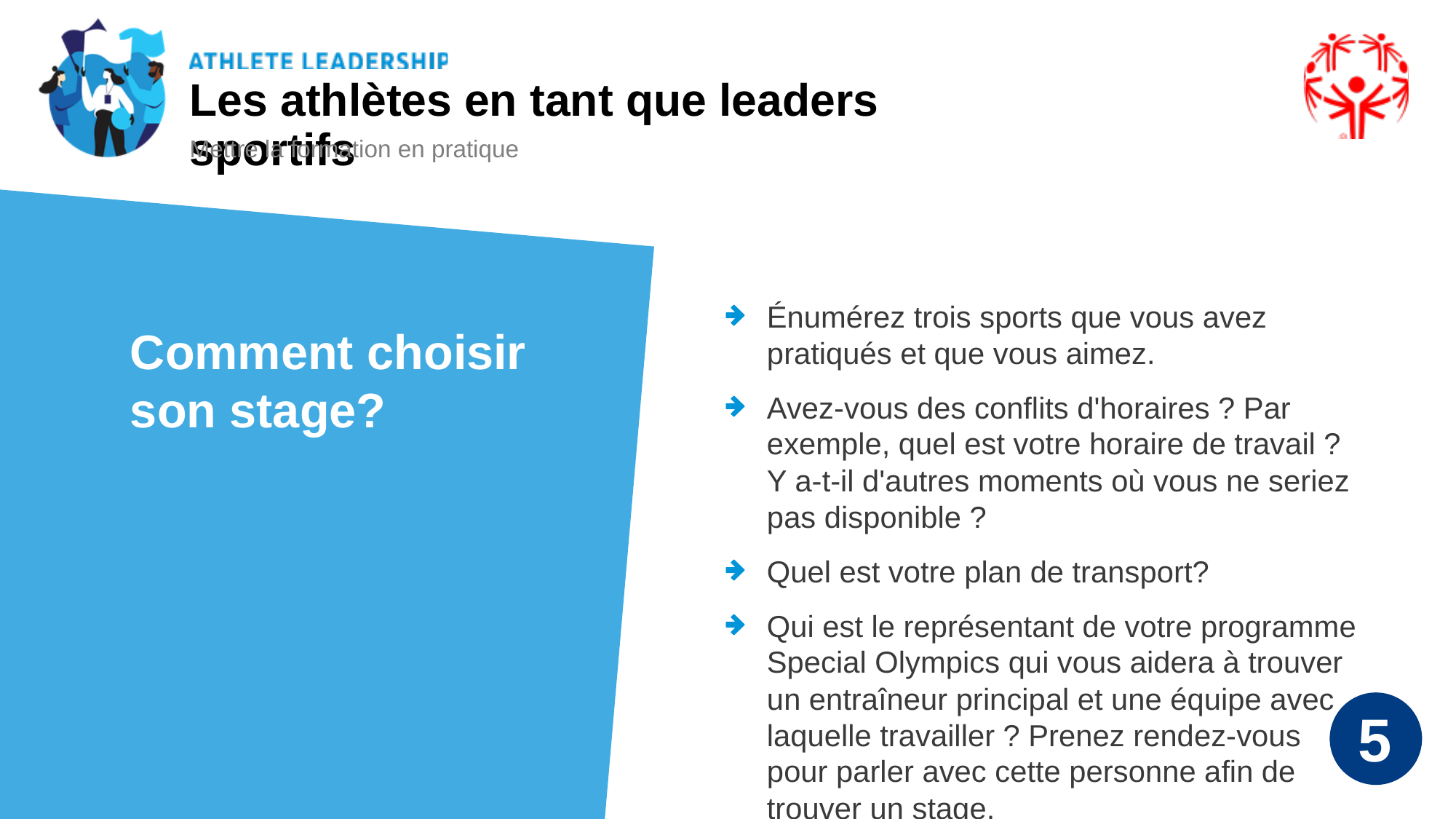

Les athlètes en tant que leaders sportifs
Mettre la formation en pratique
Énumérez trois sports que vous avez pratiqués et que vous aimez.
Avez-vous des conflits d'horaires ? Par exemple, quel est votre horaire de travail ? Y a-t-il d'autres moments où vous ne seriez pas disponible ?
Quel est votre plan de transport?
Qui est le représentant de votre programme Special Olympics qui vous aidera à trouver un entraîneur principal et une équipe avec laquelle travailler ? Prenez rendez-vous pour parler avec cette personne afin de trouver un stage.
Comment choisir son stage?

5